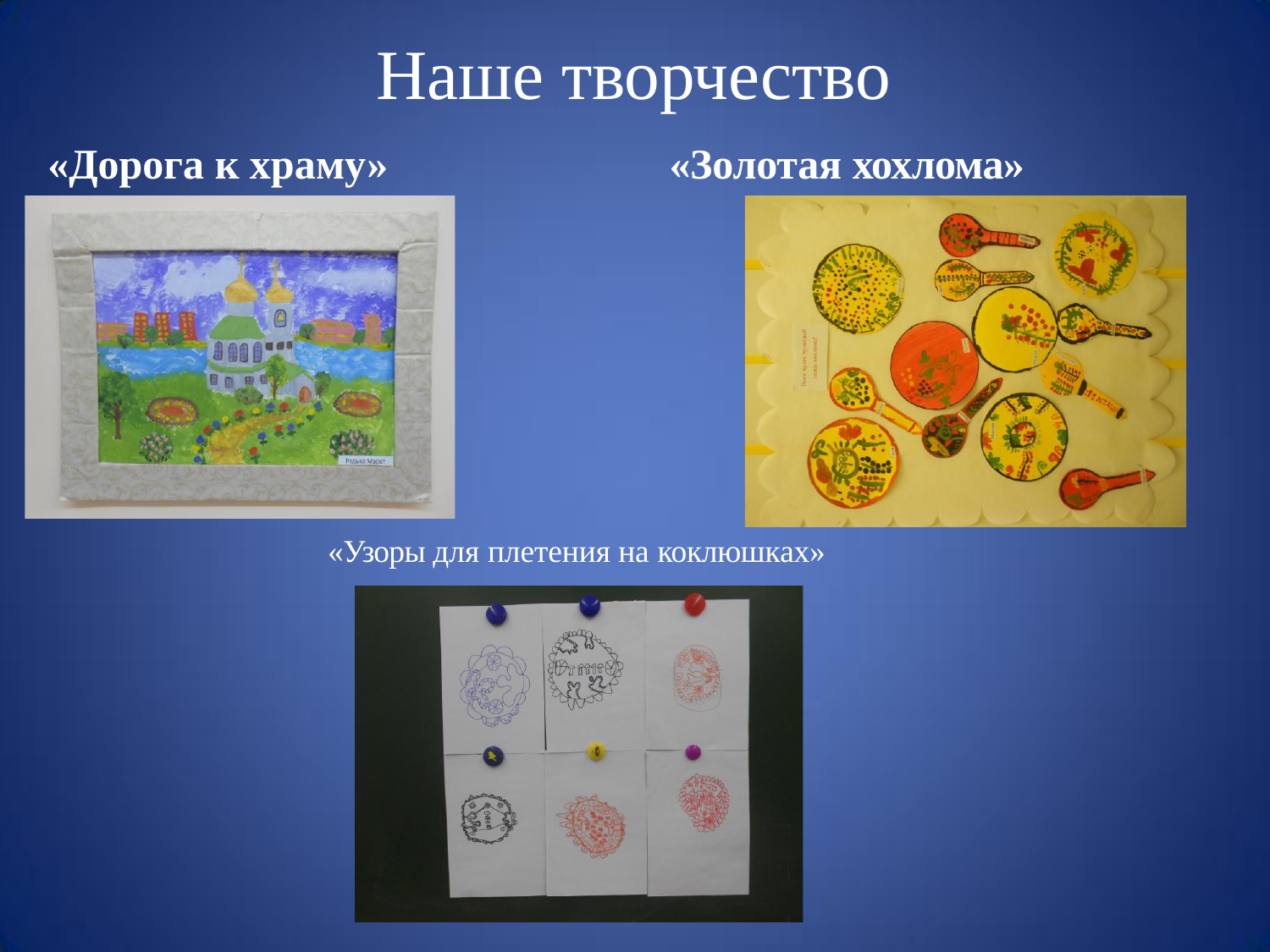

# Наше творчество
«Дорога к храму»	«Золотая хохлома»

«Узоры для плетения на коклюшках»